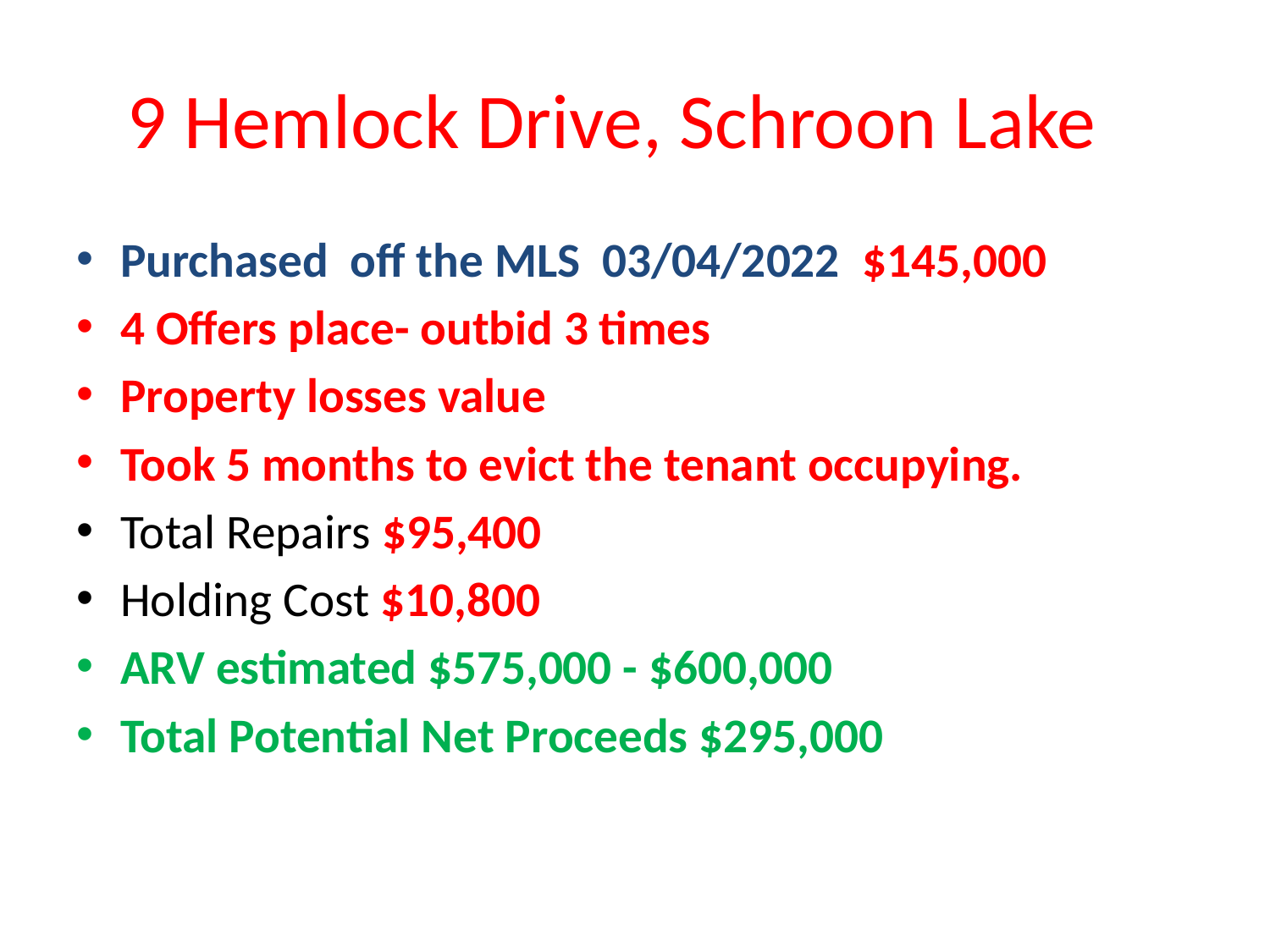

# 9 Hemlock Drive, Schroon Lake
Purchased  off the MLS  03/04/2022  $145,000
4 Offers place- outbid 3 times
Property losses value
Took 5 months to evict the tenant occupying.
Total Repairs $95,400
Holding Cost $10,800
ARV estimated $575,000 - $600,000
Total Potential Net Proceeds $295,000